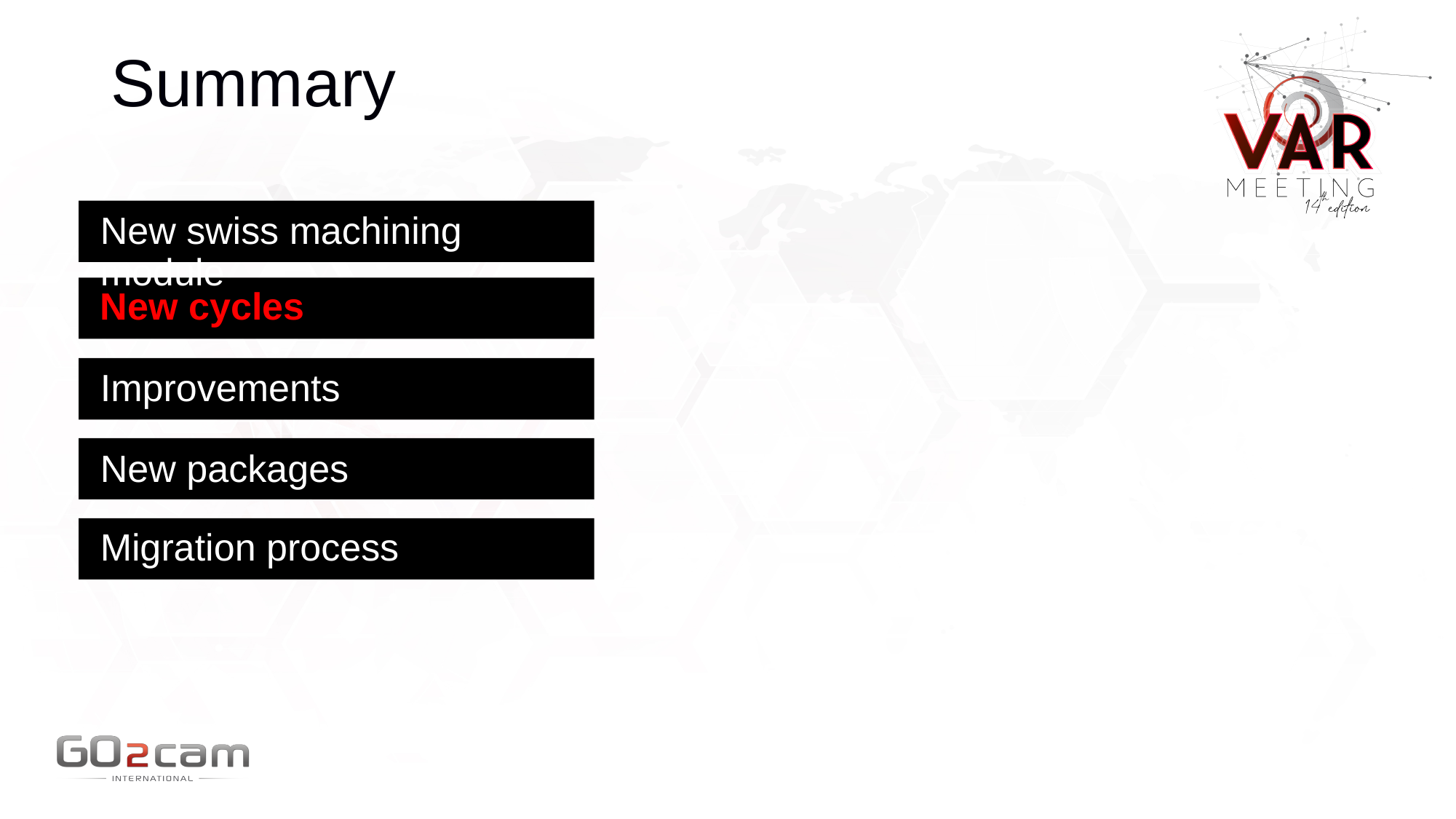

# Summary

New swiss machining module

New cycles

Improvements

New packages

Migration process